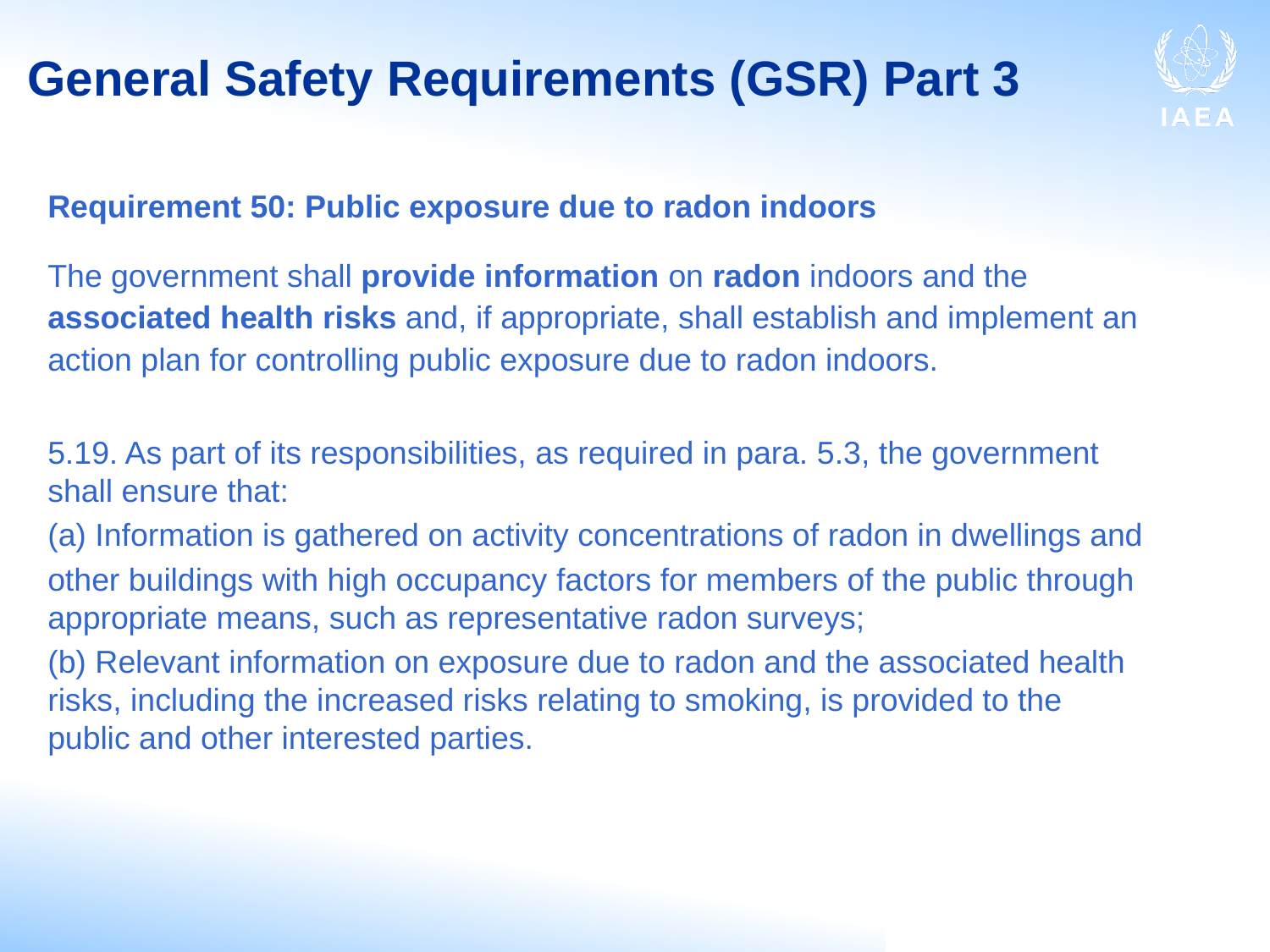

# General Safety Requirements (GSR) Part 3
Requirement 50: Public exposure due to radon indoors
The government shall provide information on radon indoors and the associated health risks and, if appropriate, shall establish and implement an action plan for controlling public exposure due to radon indoors.

5.19. As part of its responsibilities, as required in para. 5.3, the government shall ensure that:
(a) Information is gathered on activity concentrations of radon in dwellings and
other buildings with high occupancy factors for members of the public through appropriate means, such as representative radon surveys;
(b) Relevant information on exposure due to radon and the associated health risks, including the increased risks relating to smoking, is provided to the public and other interested parties.